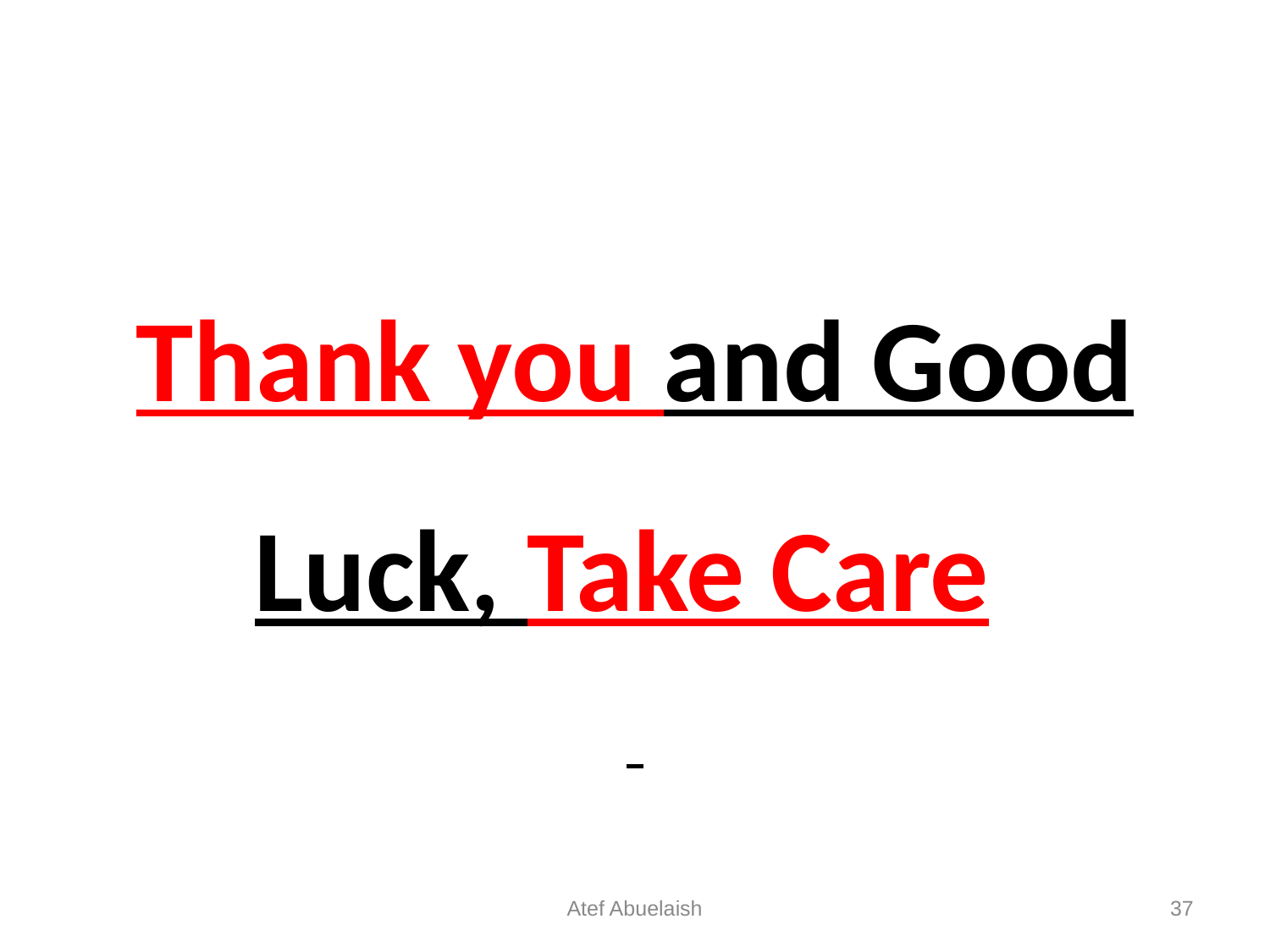

# Thank you and Good Luck, Take Care
Atef Abuelaish
37